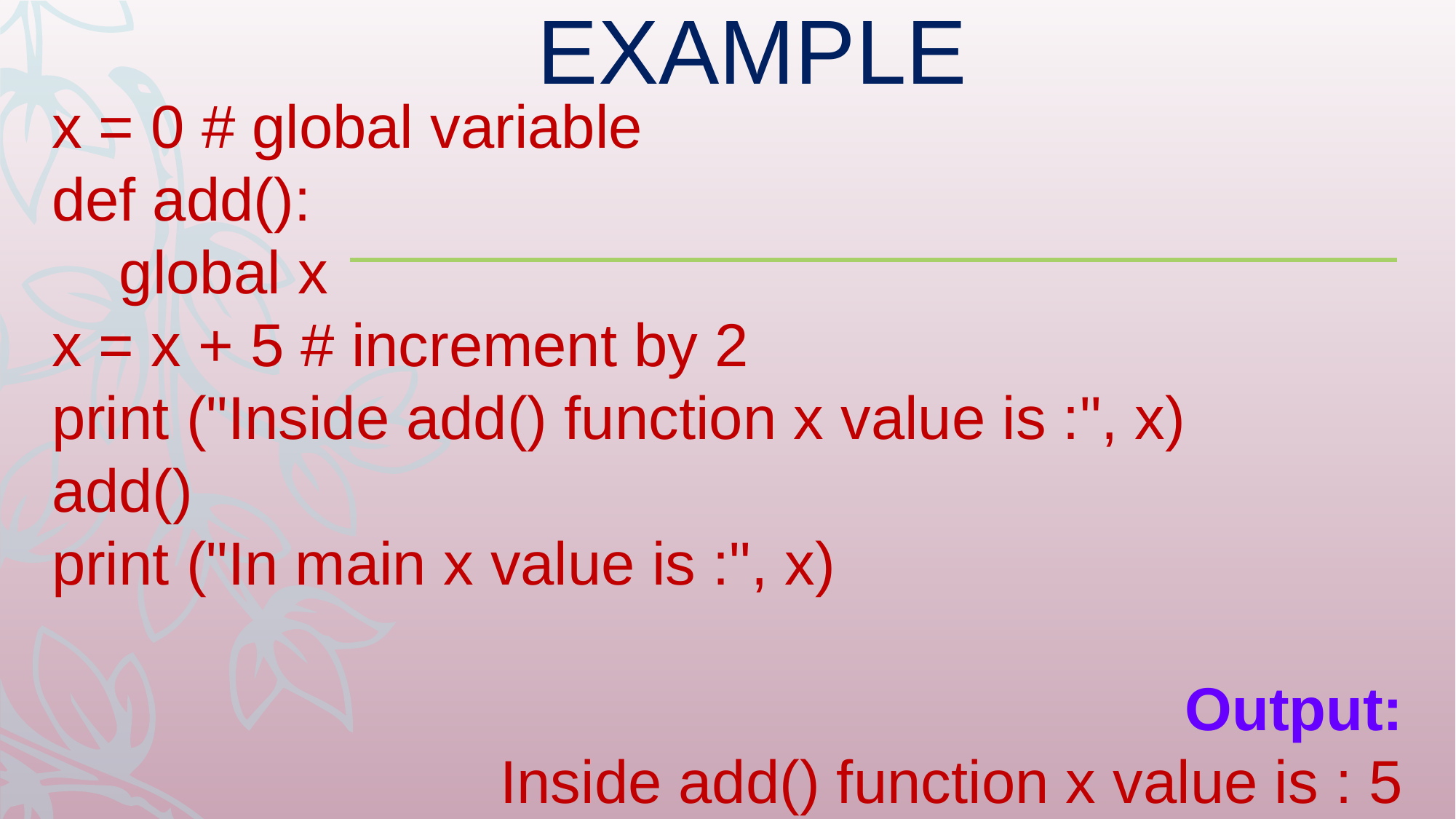

EXAMPLE
x = 0 # global variable
def add():
    global x
x = x + 5 # increment by 2
print ("Inside add() function x value is :", x)
add()
print ("In main x value is :", x)

Output:
Inside add() function x value is : 5
In main x value is : 5